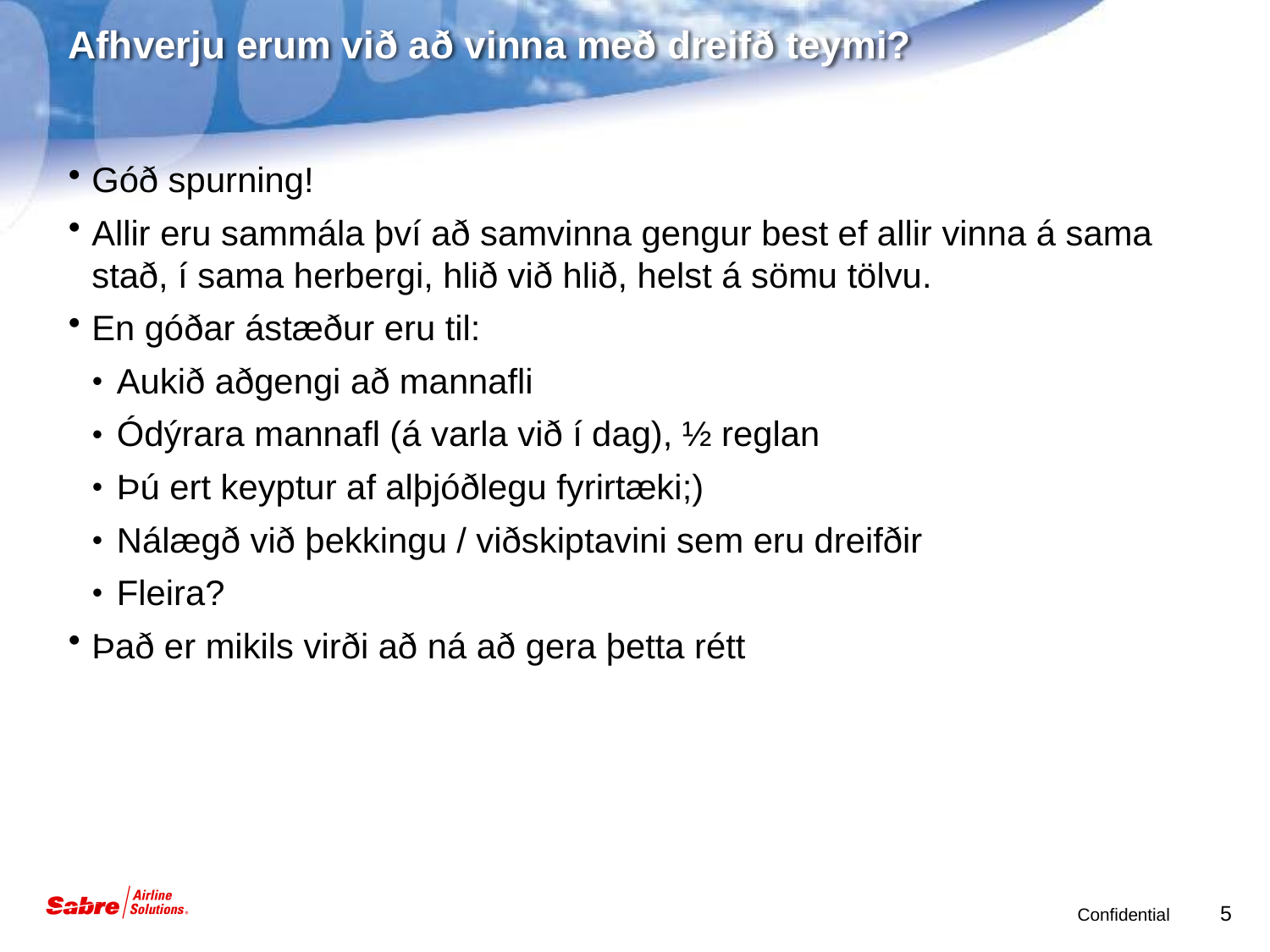

# Afhverju erum við að vinna með dreifð teymi?
Góð spurning!
Allir eru sammála því að samvinna gengur best ef allir vinna á sama stað, í sama herbergi, hlið við hlið, helst á sömu tölvu.
En góðar ástæður eru til:
Aukið aðgengi að mannafli
Ódýrara mannafl (á varla við í dag), ½ reglan
Þú ert keyptur af alþjóðlegu fyrirtæki;)
Nálægð við þekkingu / viðskiptavini sem eru dreifðir
Fleira?
Það er mikils virði að ná að gera þetta rétt

5